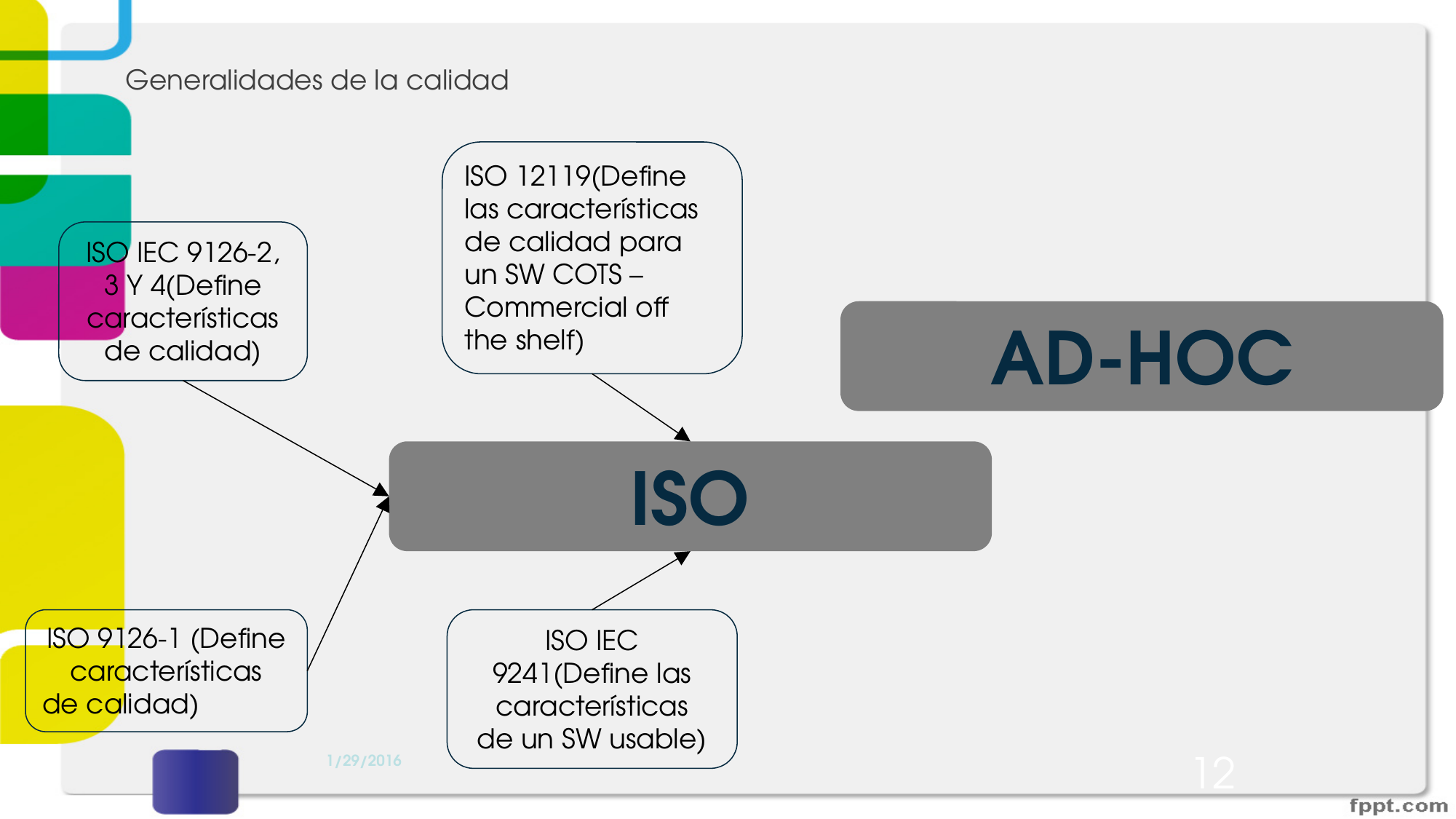

Generalidades de la calidad
ISO 12119(Define las características de calidad para un SW COTS –Commercial off the shelf)
ISO IEC 9126-2, 3 Y 4(Define características
de calidad)
AD-HOC
ISO
ISO 9126-1 (Define características
de calidad)
ISO IEC 9241(Define las características
de un SW usable)
1/29/2016
12